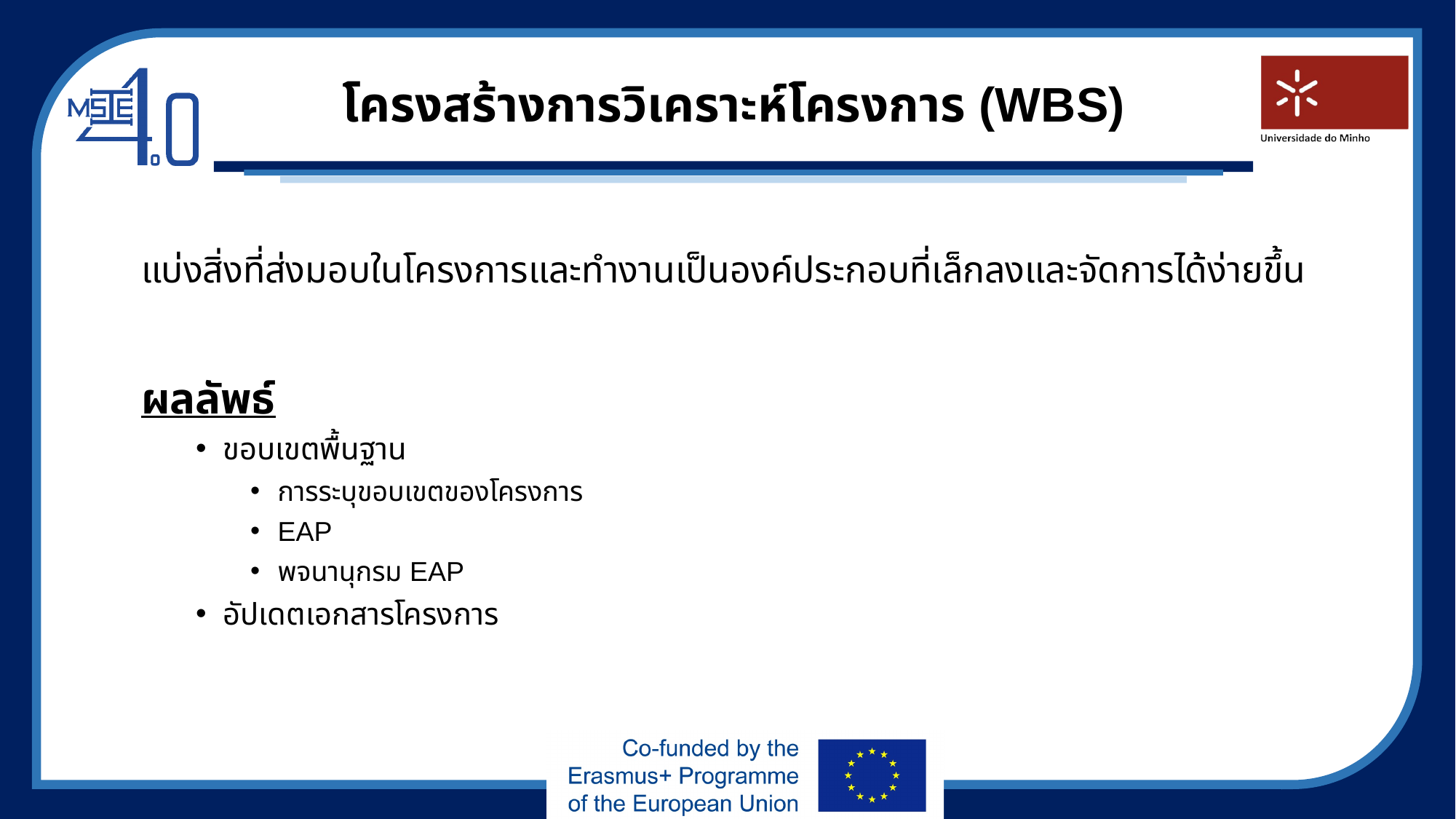

# โครงสร้างการวิเคราะห์โครงการ (WBS)
แบ่งสิ่งที่ส่งมอบในโครงการและทำงานเป็นองค์ประกอบที่เล็กลงและจัดการได้ง่ายขึ้น

ผลลัพธ์
ขอบเขตพื้นฐาน
การระบุขอบเขตของโครงการ
EAP
พจนานุกรม EAP
อัปเดตเอกสารโครงการ